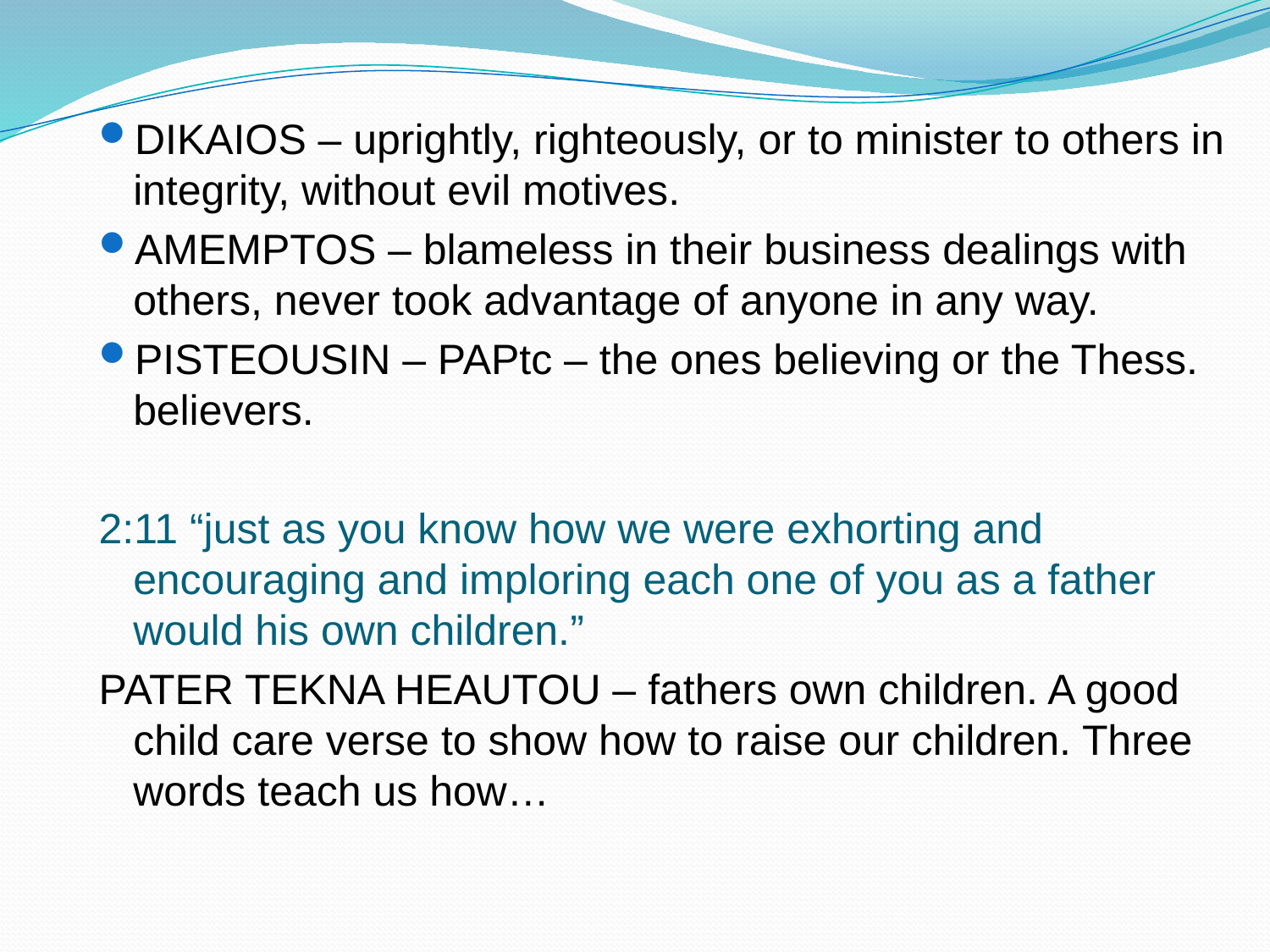

DIKAIOS – uprightly, righteously, or to minister to others in integrity, without evil motives.
AMEMPTOS – blameless in their business dealings with others, never took advantage of anyone in any way.
PISTEOUSIN – PAPtc – the ones believing or the Thess. believers.

2:11 “just as you know how we were exhorting and encouraging and imploring each one of you as a father would his own children.”
PATER TEKNA HEAUTOU – fathers own children. A good child care verse to show how to raise our children. Three words teach us how…